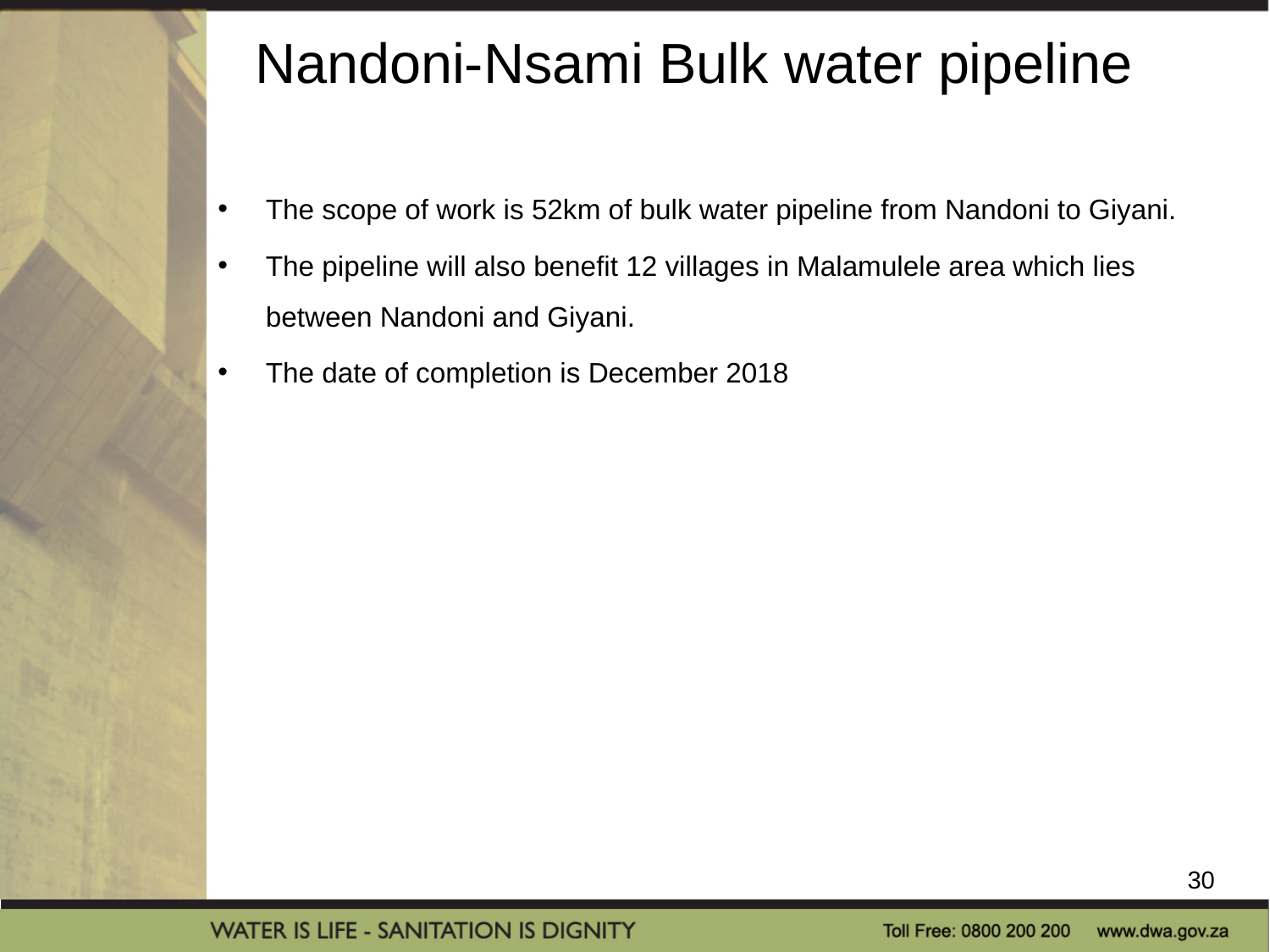

# Nandoni-Nsami Bulk water pipeline

The scope of work is 52km of bulk water pipeline from Nandoni to Giyani.
The pipeline will also benefit 12 villages in Malamulele area which lies between Nandoni and Giyani.
The date of completion is December 2018

30